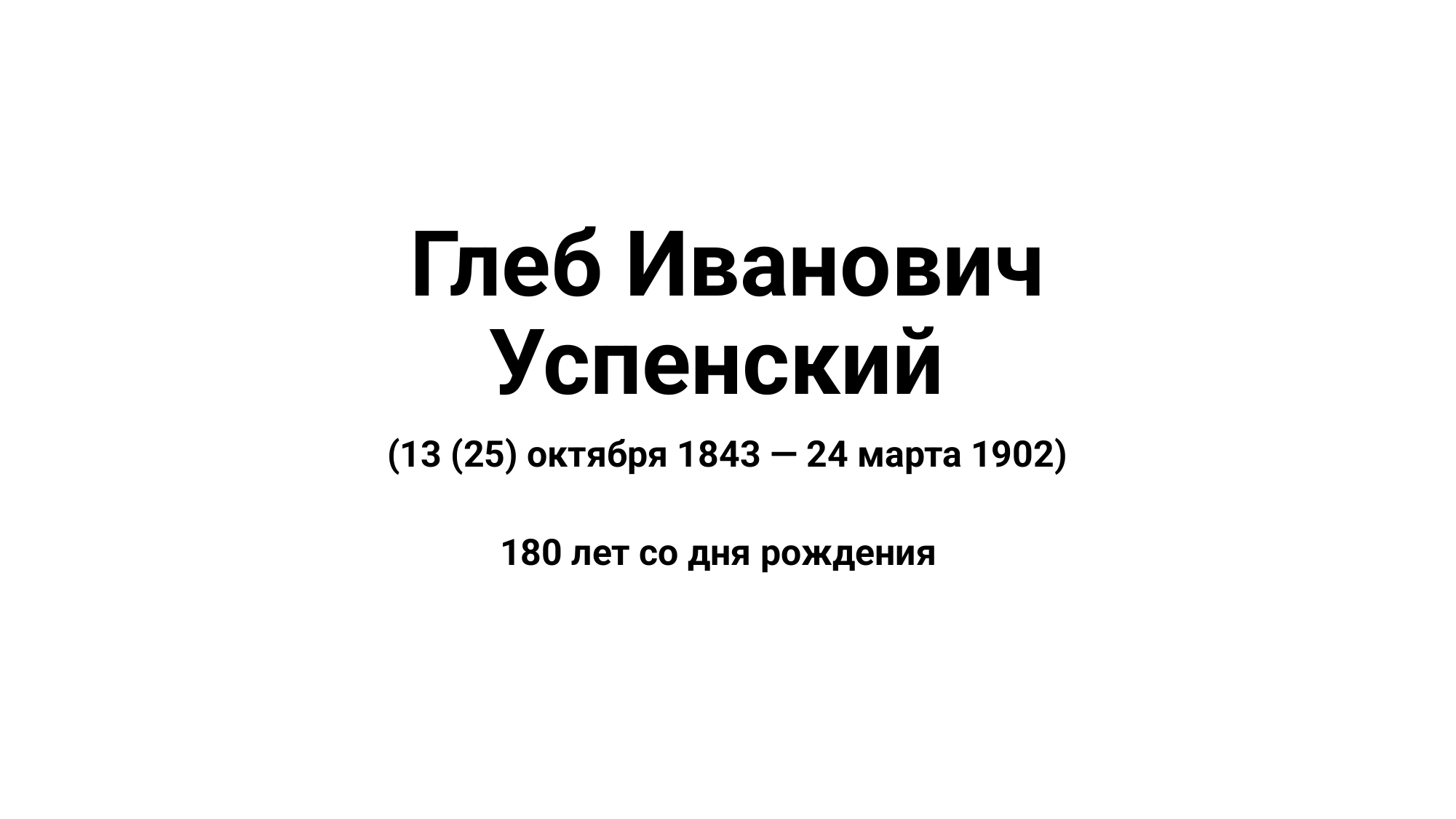

# Глеб Иванович Успенский
(13 (25) октября 1843 — 24 марта 1902)
180 лет со дня рождения